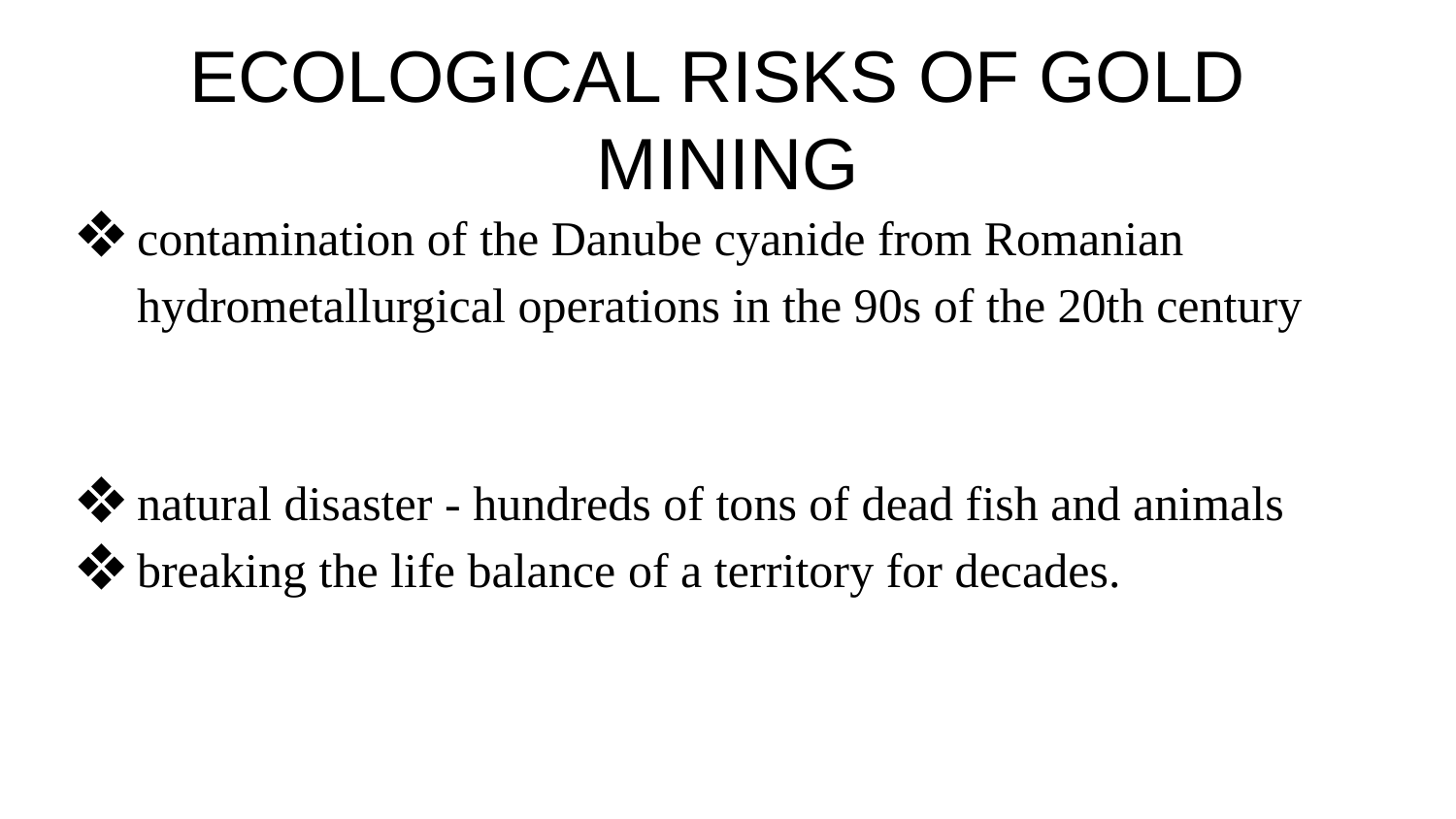

# ECOLOGICAL RISKS OF GOLD  MINING
contamination of the Danube cyanide from Romanian hydrometallurgical operations in the 90s of the 20th century

natural disaster - hundreds of tons of dead fish and animals
breaking the life balance of a territory for decades.